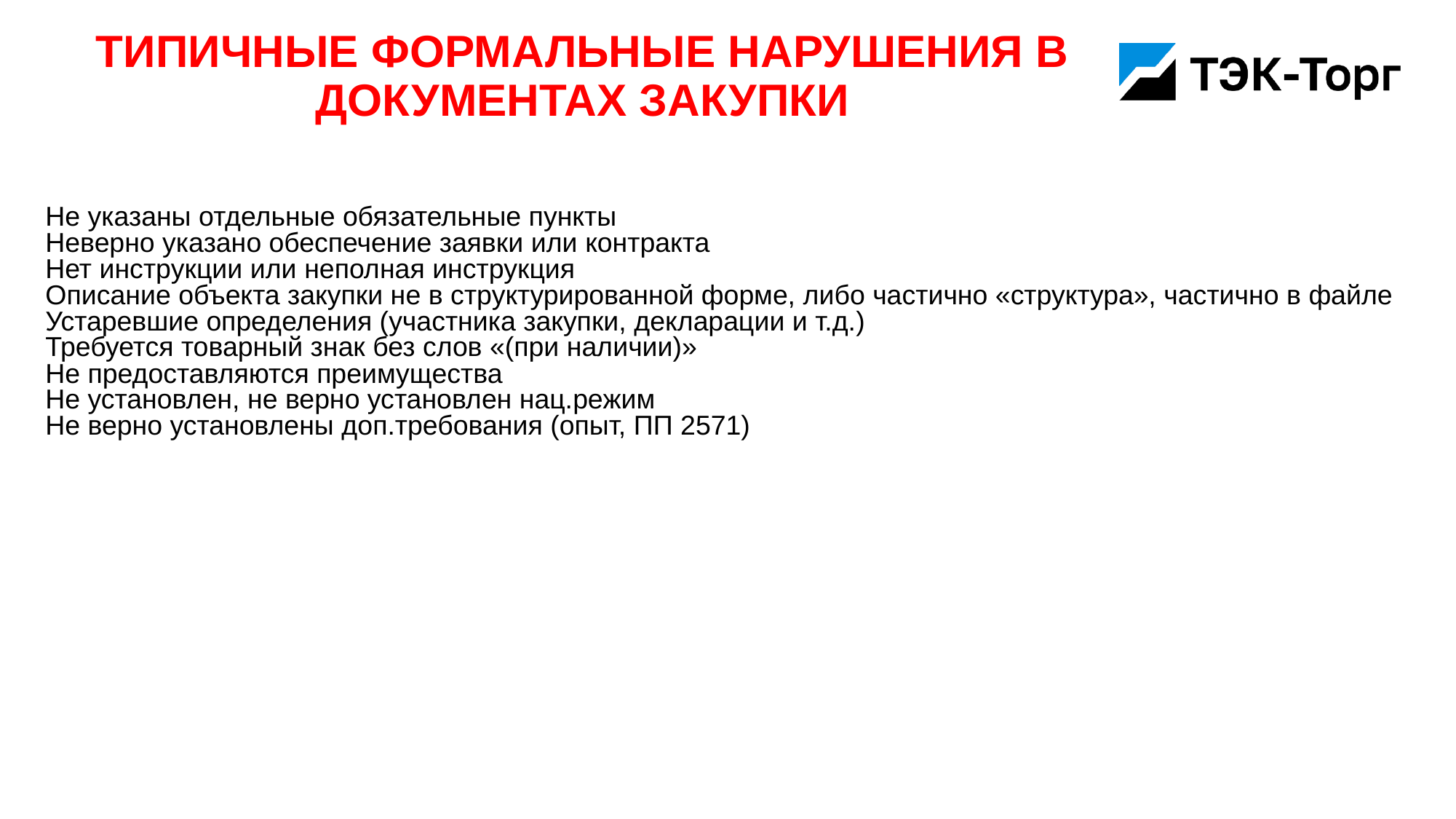

# Типичные формальные нарушения в документах закупки
Не указаны отдельные обязательные пункты
Неверно указано обеспечение заявки или контракта
Нет инструкции или неполная инструкция
Описание объекта закупки не в структурированной форме, либо частично «структура», частично в файле
Устаревшие определения (участника закупки, декларации и т.д.)
Требуется товарный знак без слов «(при наличии)»
Не предоставляются преимущества
Не установлен, не верно установлен нац.режим
Не верно установлены доп.требования (опыт, ПП 2571)